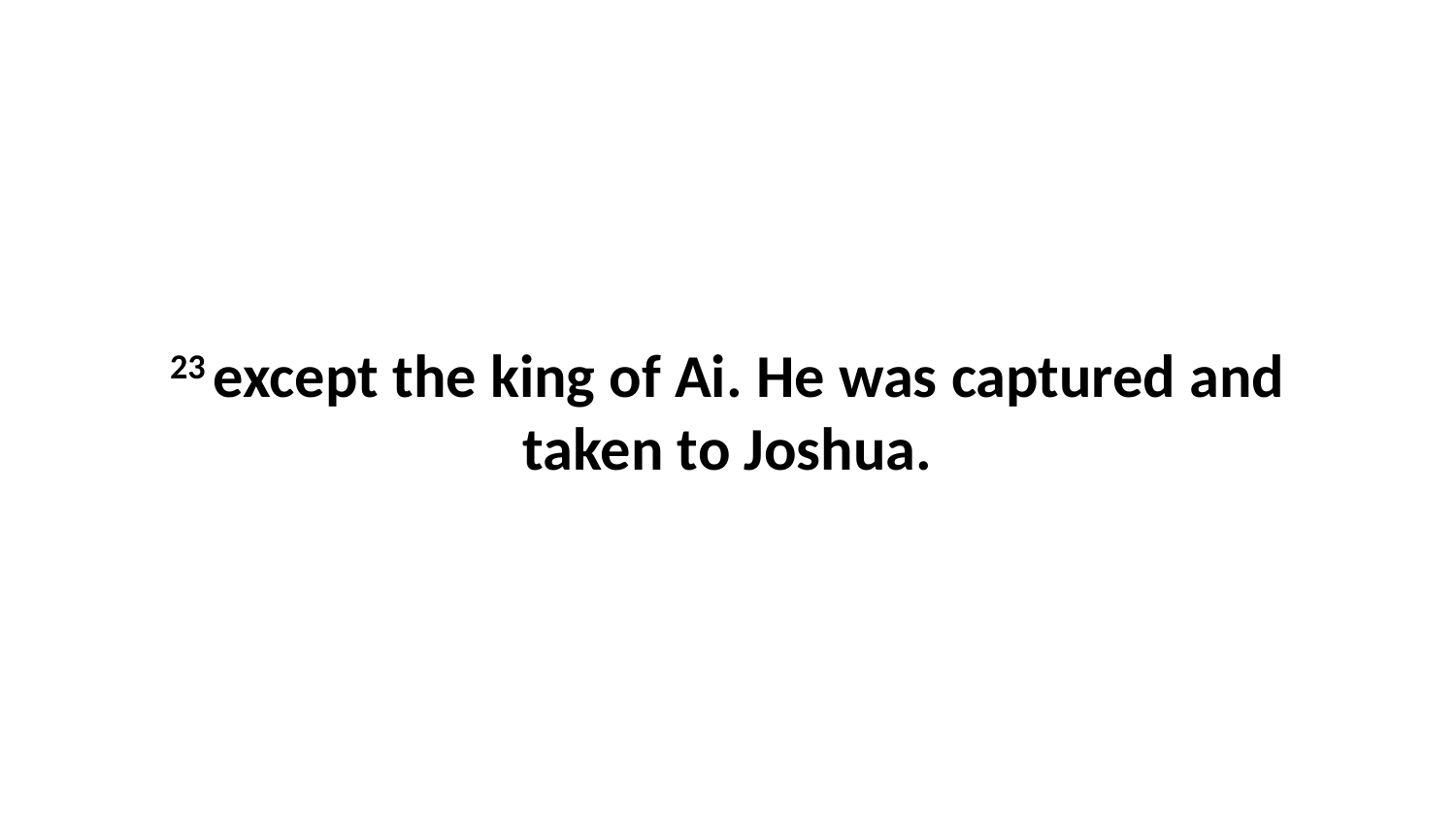

23 except the king of Ai. He was captured and taken to Joshua.